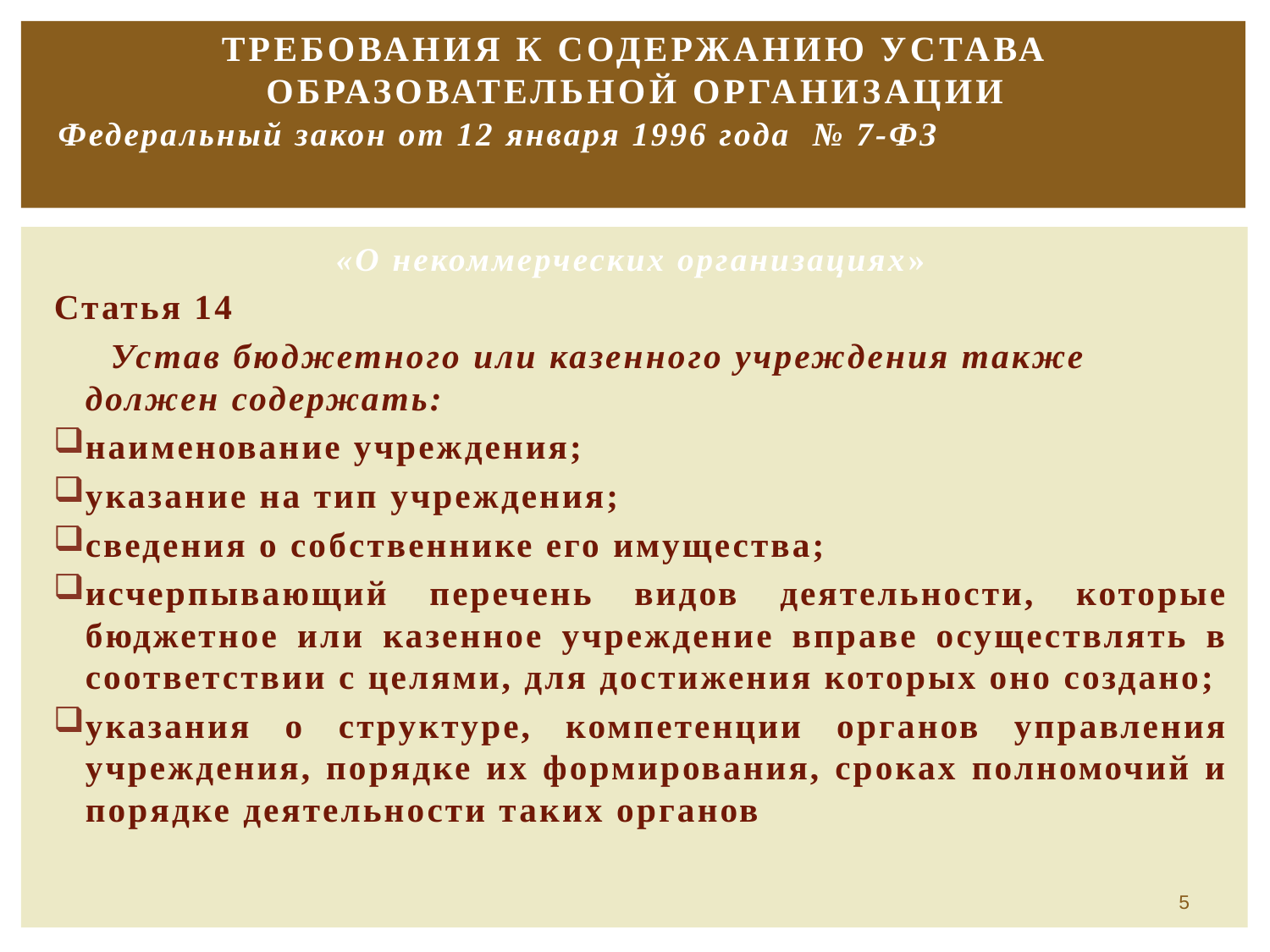

# Требования к содержанию устава образовательной организации
Федеральный закон от 12 января 1996 года  № 7-ФЗ
«О некоммерческих организациях»
Статья 14
     Устав бюджетного или казенного учреждения также должен содержать:
наименование учреждения;
указание на тип учреждения;
сведения о собственнике его имущества;
исчерпывающий перечень видов деятельности, которые бюджетное или казенное учреждение вправе осуществлять в соответствии с целями, для достижения которых оно создано;
указания о структуре, компетенции органов управления учреждения, порядке их формирования, сроках полномочий и порядке деятельности таких органов
5